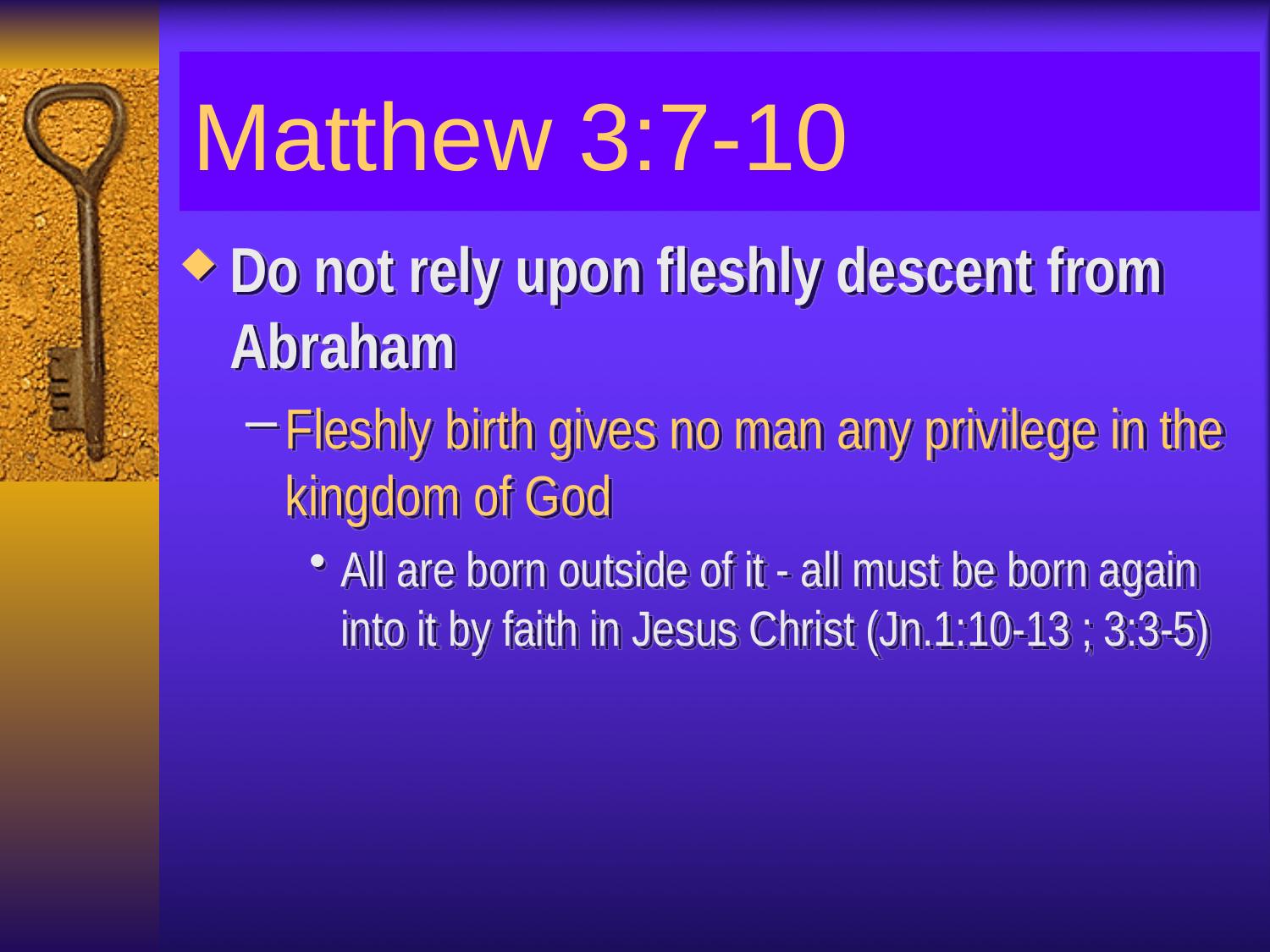

# Matthew 3:7-10
Do not rely upon fleshly descent from Abraham
Fleshly birth gives no man any privilege in the kingdom of God
All are born outside of it - all must be born again into it by faith in Jesus Christ (Jn.1:10-13 ; 3:3-5)